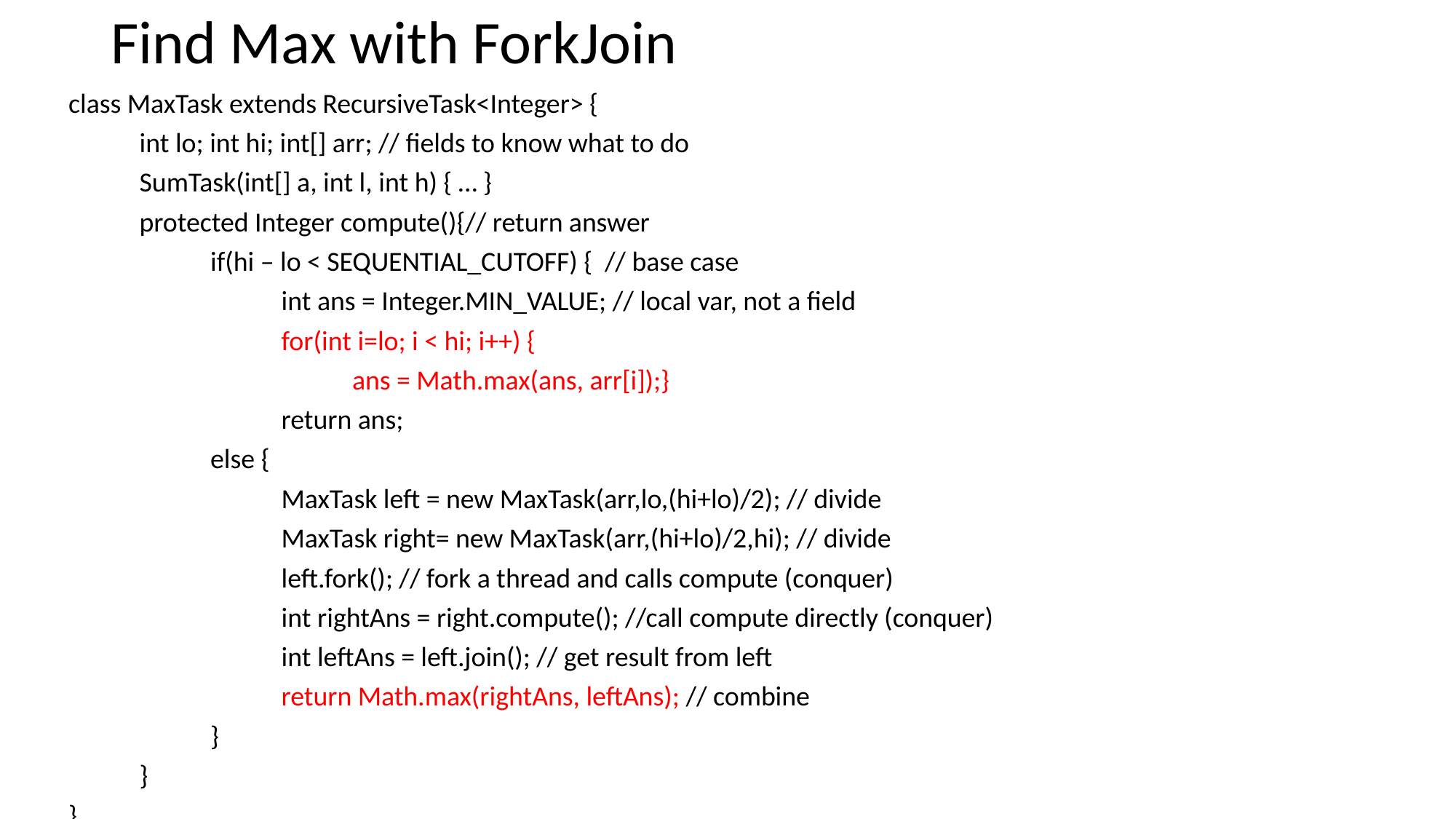

# Find Max with ForkJoin
class MaxTask extends RecursiveTask<Integer> {
	int lo; int hi; int[] arr; // fields to know what to do
	SumTask(int[] a, int l, int h) { … }
	protected Integer compute(){// return answer
		if(hi – lo < SEQUENTIAL_CUTOFF) {  // base case
			int ans = Integer.MIN_VALUE; // local var, not a field
			for(int i=lo; i < hi; i++) {
				ans = Math.max(ans, arr[i]);}
			return ans;
		else {
			MaxTask left = new MaxTask(arr,lo,(hi+lo)/2); // divide
			MaxTask right= new MaxTask(arr,(hi+lo)/2,hi); // divide
			left.fork(); // fork a thread and calls compute (conquer)
			int rightAns = right.compute(); //call compute directly (conquer)
			int leftAns = left.join(); // get result from left
			return Math.max(rightAns, leftAns); // combine
		}
	}
}